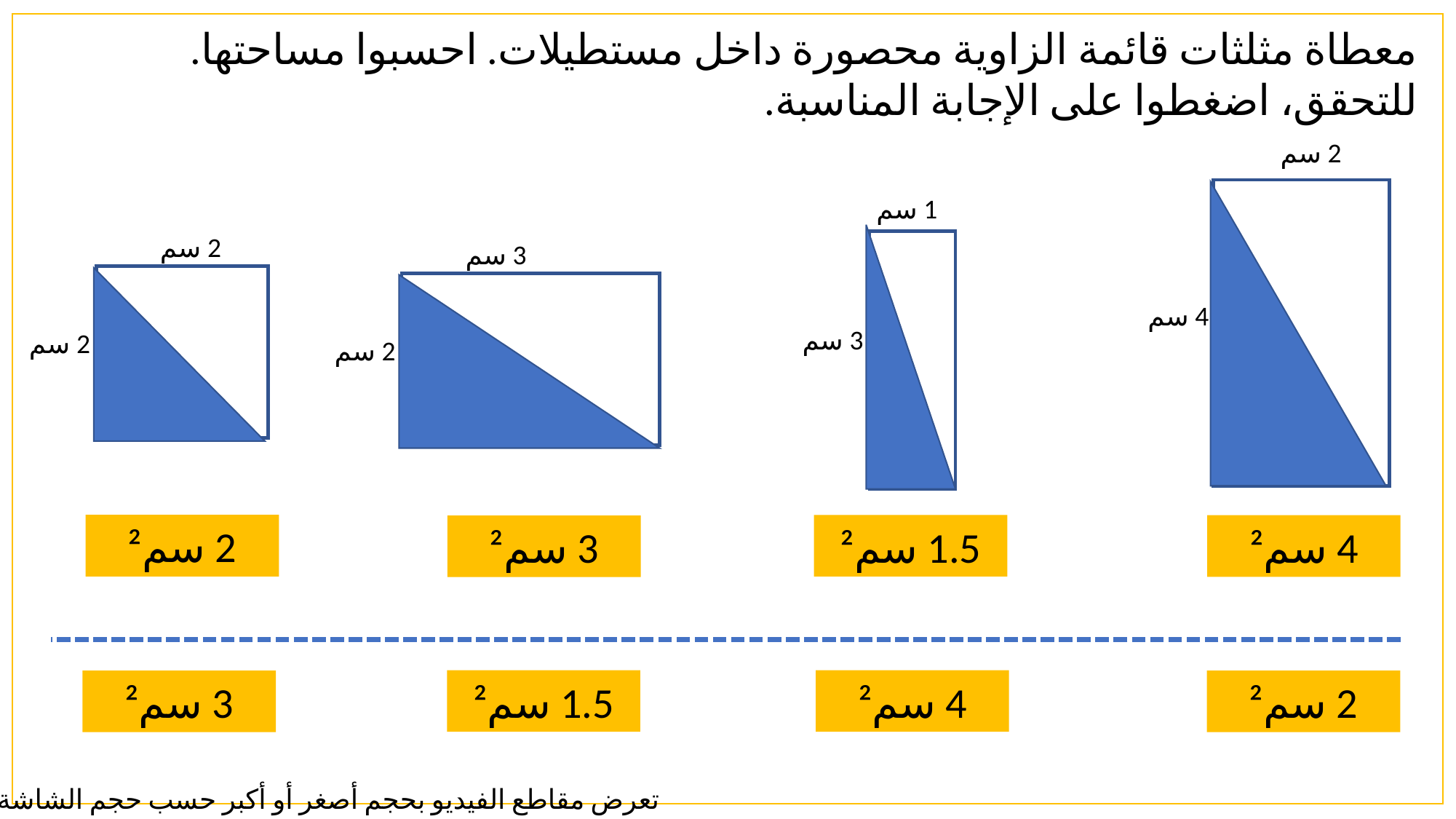

معطاة مثلثات قائمة الزاوية محصورة داخل مستطيلات. احسبوا مساحتها.
للتحقق، اضغطوا على الإجابة المناسبة.
2 سم

4 سم
1 سم

3 سم
2 سم

2 سم
3 سم

2 سم
2 سم²
1.5 سم²
4 سم²
3 سم²
1.5 سم²
4 سم²
3 سم²
2 سم²
 تعرض مقاطع الفيديو بحجم أصغر أو أكبر حسب حجم الشاشة.